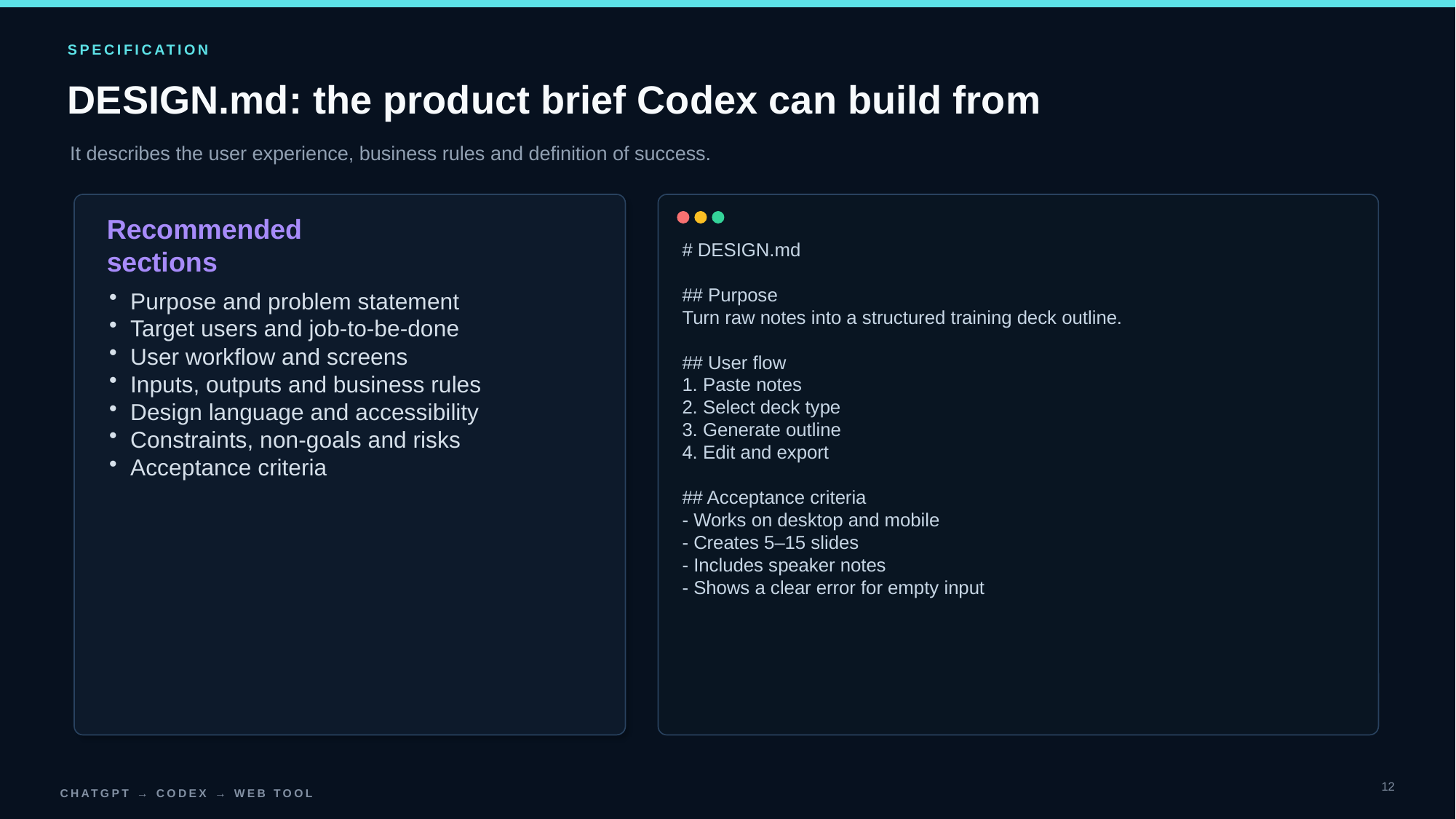

SPECIFICATION
DESIGN.md: the product brief Codex can build from
It describes the user experience, business rules and definition of success.

Recommended sections
# DESIGN.md

## Purpose
Turn raw notes into a structured training deck outline.

## User flow
1. Paste notes
2. Select deck type
3. Generate outline
4. Edit and export

## Acceptance criteria
- Works on desktop and mobile
- Creates 5–15 slides
- Includes speaker notes
- Shows a clear error for empty input
Purpose and problem statement
Target users and job-to-be-done
User workflow and screens
Inputs, outputs and business rules
Design language and accessibility
Constraints, non-goals and risks
Acceptance criteria
12